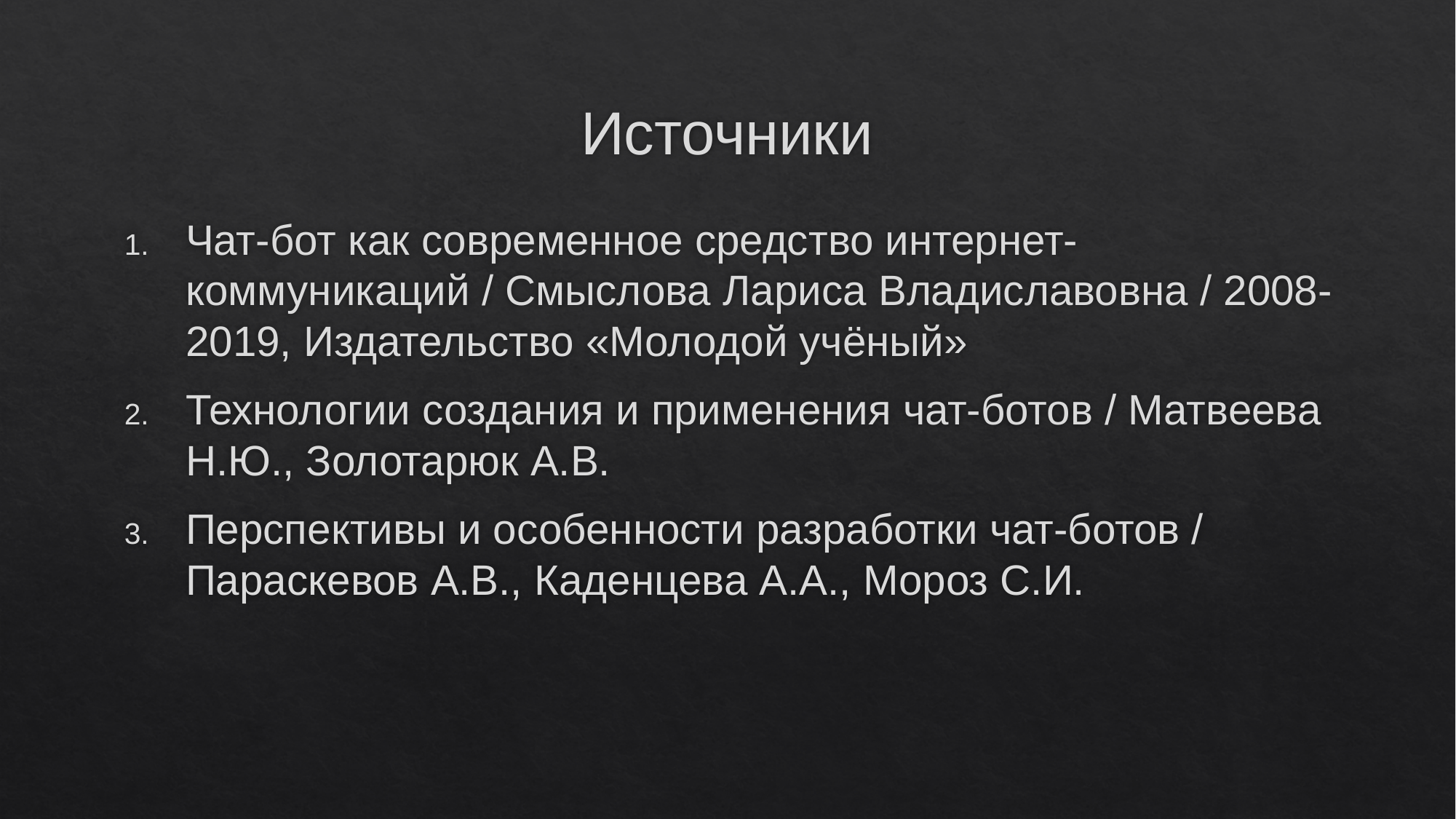

# Источники
Чат-бот как современное средство интернет-коммуникаций / Смыслова Лариса Владиславовна / 2008-2019, Издательство «Молодой учёный»
Технологии создания и применения чат-ботов / Матвеева Н.Ю., Золотарюк А.В.
Перспективы и особенности разработки чат-ботов / Параскевов А.В., Каденцева А.А., Мороз С.И.